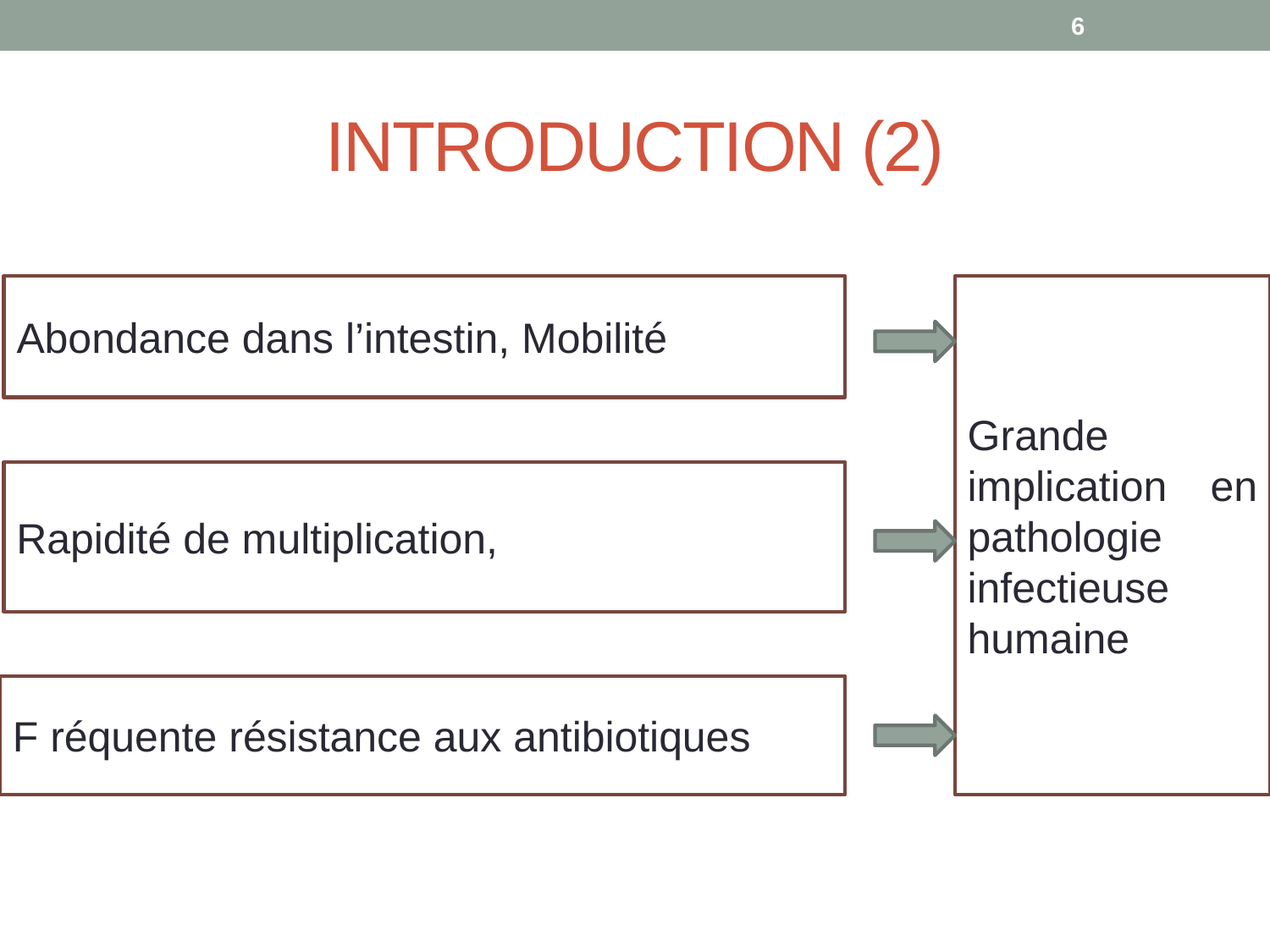

6
# INTRODUCTION (2)
Abondance dans l’intestin, Mobilité
Grande implication en pathologie infectieuse humaine

Rapidité de multiplication,

F réquente résistance aux antibiotiques